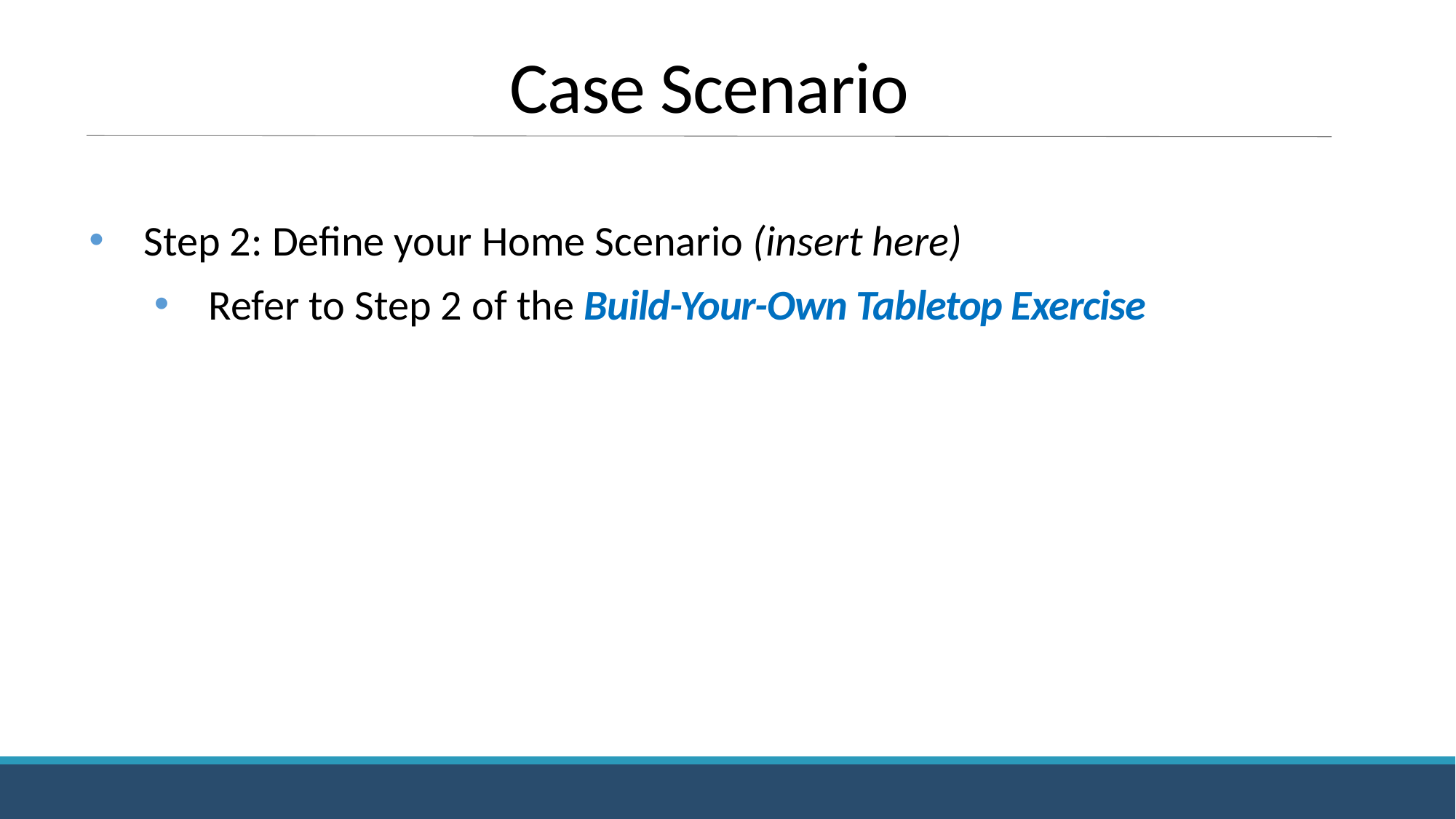

# Case Scenario

Step 2: Define your Home Scenario (insert here)
Refer to Step 2 of the Build-Your-Own Tabletop Exercise